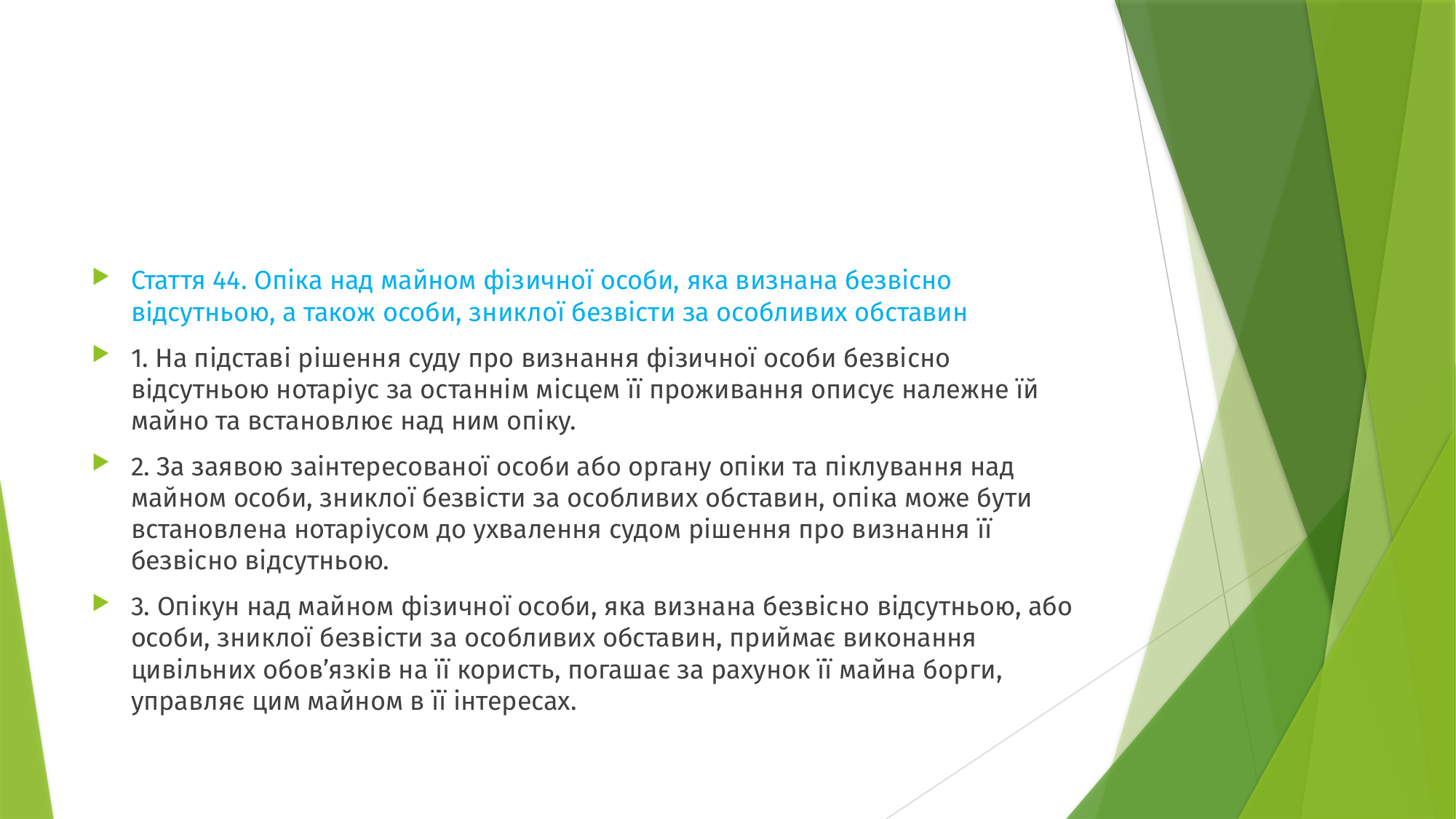

#
Стаття 44. Опіка над майном фізичної особи, яка визнана безвісно відсутньою, а також особи, зниклої безвісти за особливих обставин
1. На підставі рішення суду про визнання фізичної особи безвісно відсутньою нотаріус за останнім місцем її проживання описує належне їй майно та встановлює над ним опіку.
2. За заявою заінтересованої особи або органу опіки та піклування над майном особи, зниклої безвісти за особливих обставин, опіка може бути встановлена нотаріусом до ухвалення судом рішення про визнання її безвісно відсутньою.
3. Опікун над майном фізичної особи, яка визнана безвісно відсутньою, або особи, зниклої безвісти за особливих обставин, приймає виконання цивільних обов’язків на її користь, погашає за рахунок її майна борги, управляє цим майном в її інтересах.